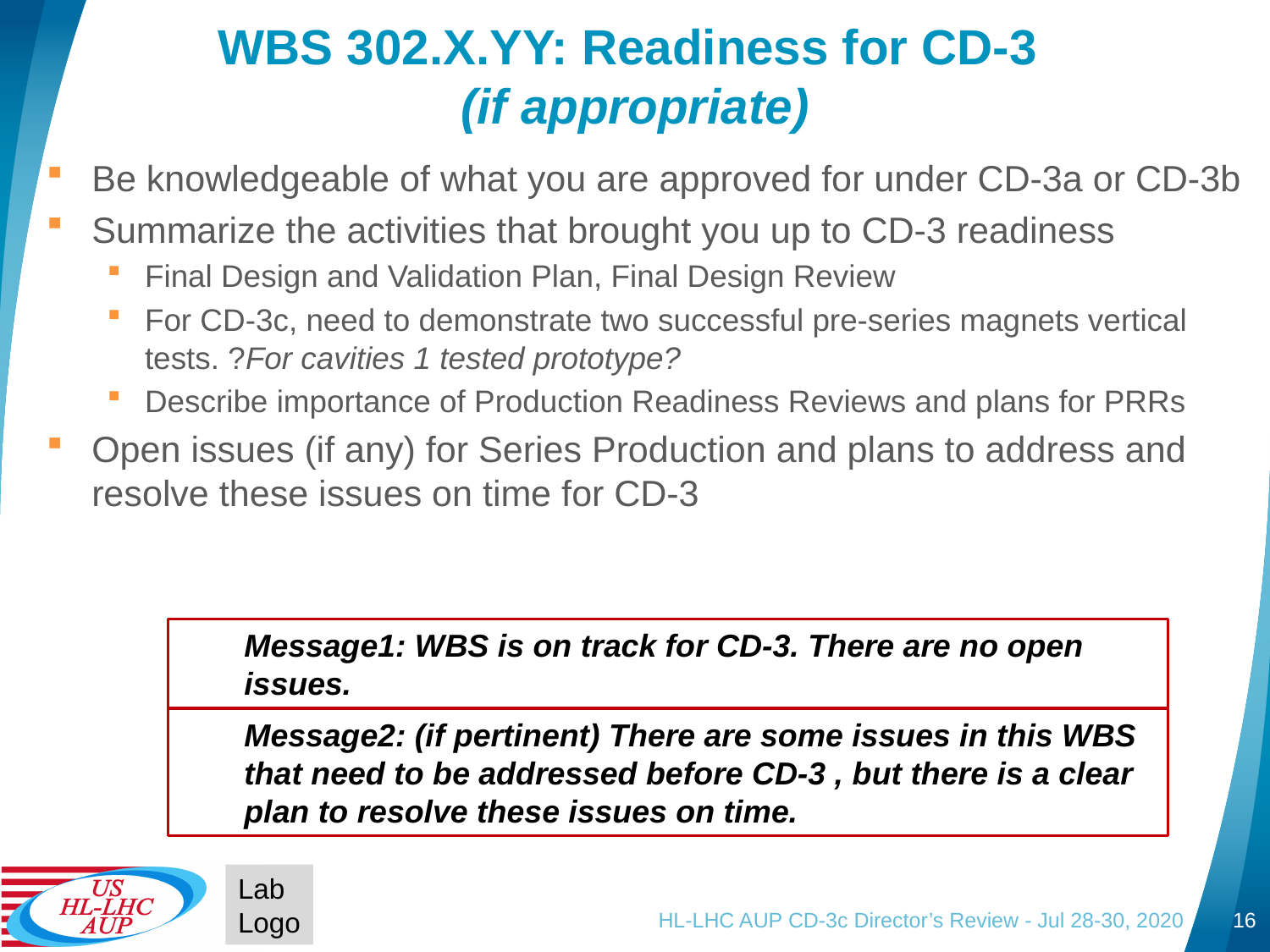

# WBS 302.X.YY: Readiness for CD-3 (if appropriate)
Be knowledgeable of what you are approved for under CD-3a or CD-3b
Summarize the activities that brought you up to CD-3 readiness
Final Design and Validation Plan, Final Design Review
For CD-3c, need to demonstrate two successful pre-series magnets vertical tests. ?For cavities 1 tested prototype?
Describe importance of Production Readiness Reviews and plans for PRRs
Open issues (if any) for Series Production and plans to address and resolve these issues on time for CD-3
Message1: WBS is on track for CD-3. There are no open issues.
Message2: (if pertinent) There are some issues in this WBS that need to be addressed before CD-3 , but there is a clear plan to resolve these issues on time.
Lab
Logo
HL-LHC AUP CD-3c Director’s Review - Jul 28-30, 2020
16